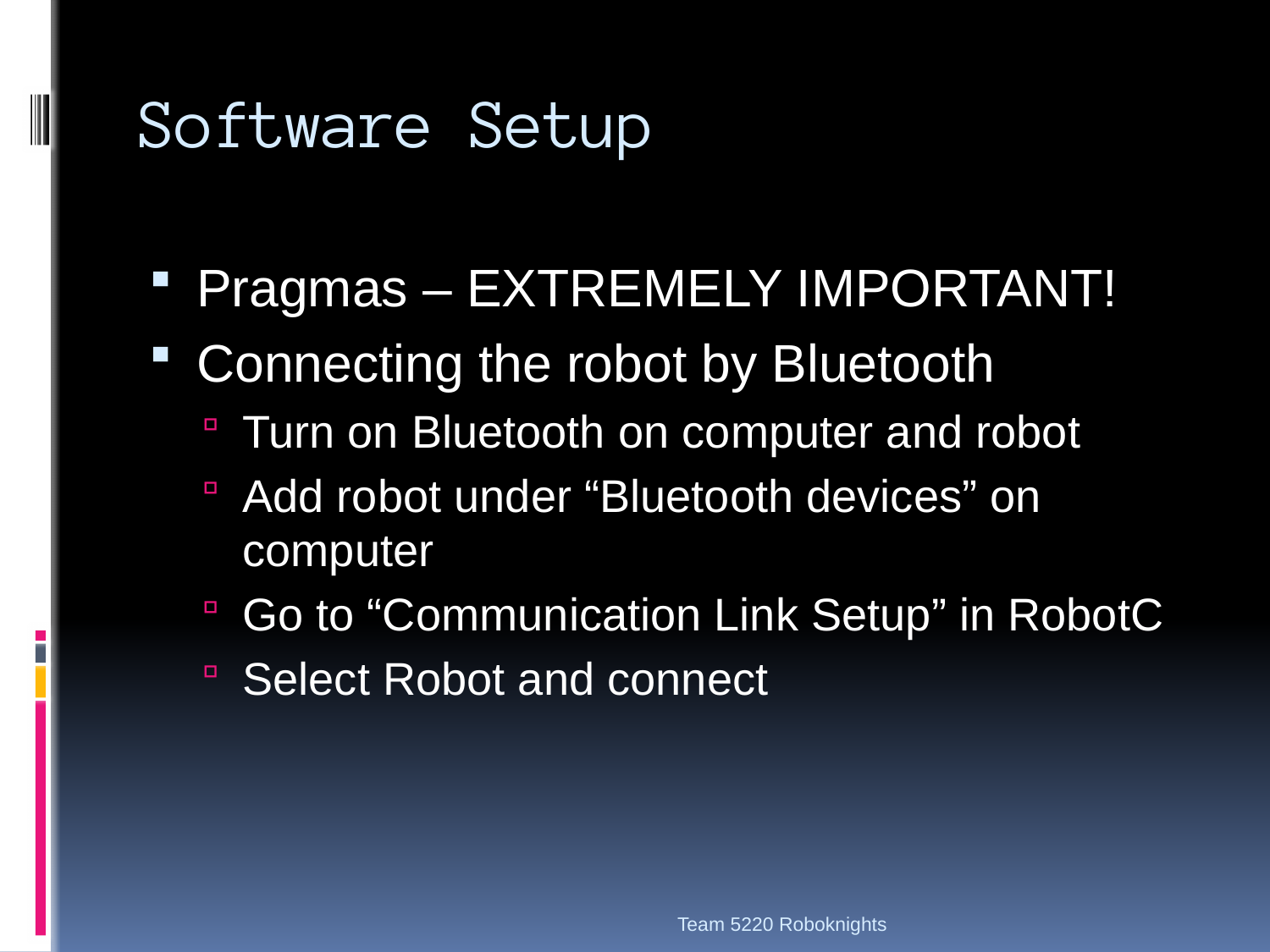

# Software Setup
Pragmas – EXTREMELY IMPORTANT!
Connecting the robot by Bluetooth
Turn on Bluetooth on computer and robot
Add robot under “Bluetooth devices” on computer
Go to “Communication Link Setup” in RobotC
Select Robot and connect
Team 5220 Roboknights